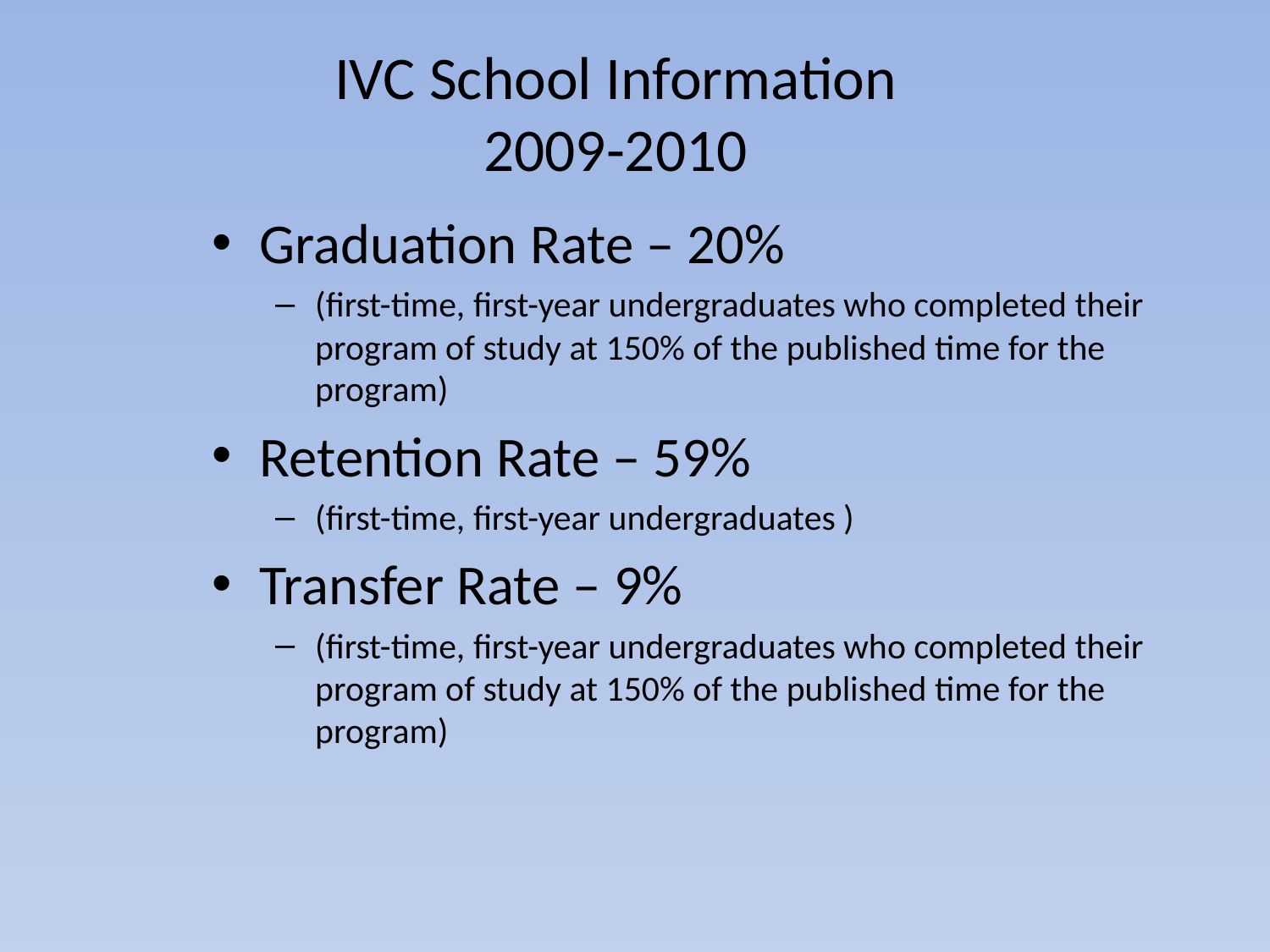

IVC School Information
2009-2010
Graduation Rate – 20%
(first-time, first-year undergraduates who completed their program of study at 150% of the published time for the program)
Retention Rate – 59%
(first-time, first-year undergraduates )
Transfer Rate – 9%
(first-time, first-year undergraduates who completed their program of study at 150% of the published time for the program)